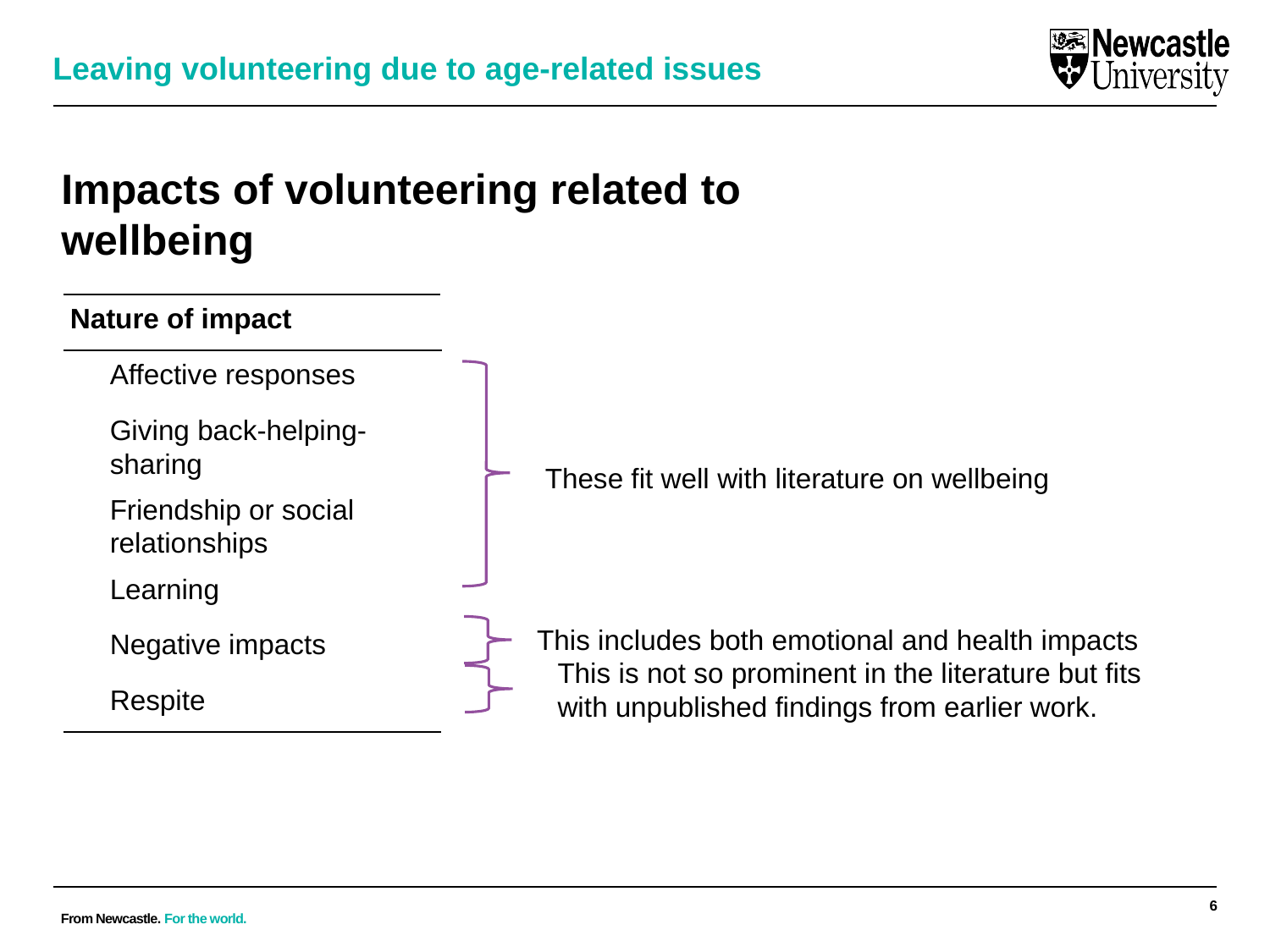

Leaving volunteering due to age-related issues
# Impacts of volunteering related to wellbeing
| Nature of impact |
| --- |
| Affective responses |
| Giving back-helping-sharing |
| Friendship or social relationships |
| Learning |
| Negative impacts |
| Respite |

These fit well with literature on wellbeing
This includes both emotional and health impacts

This is not so prominent in the literature but fits with unpublished findings from earlier work.

6